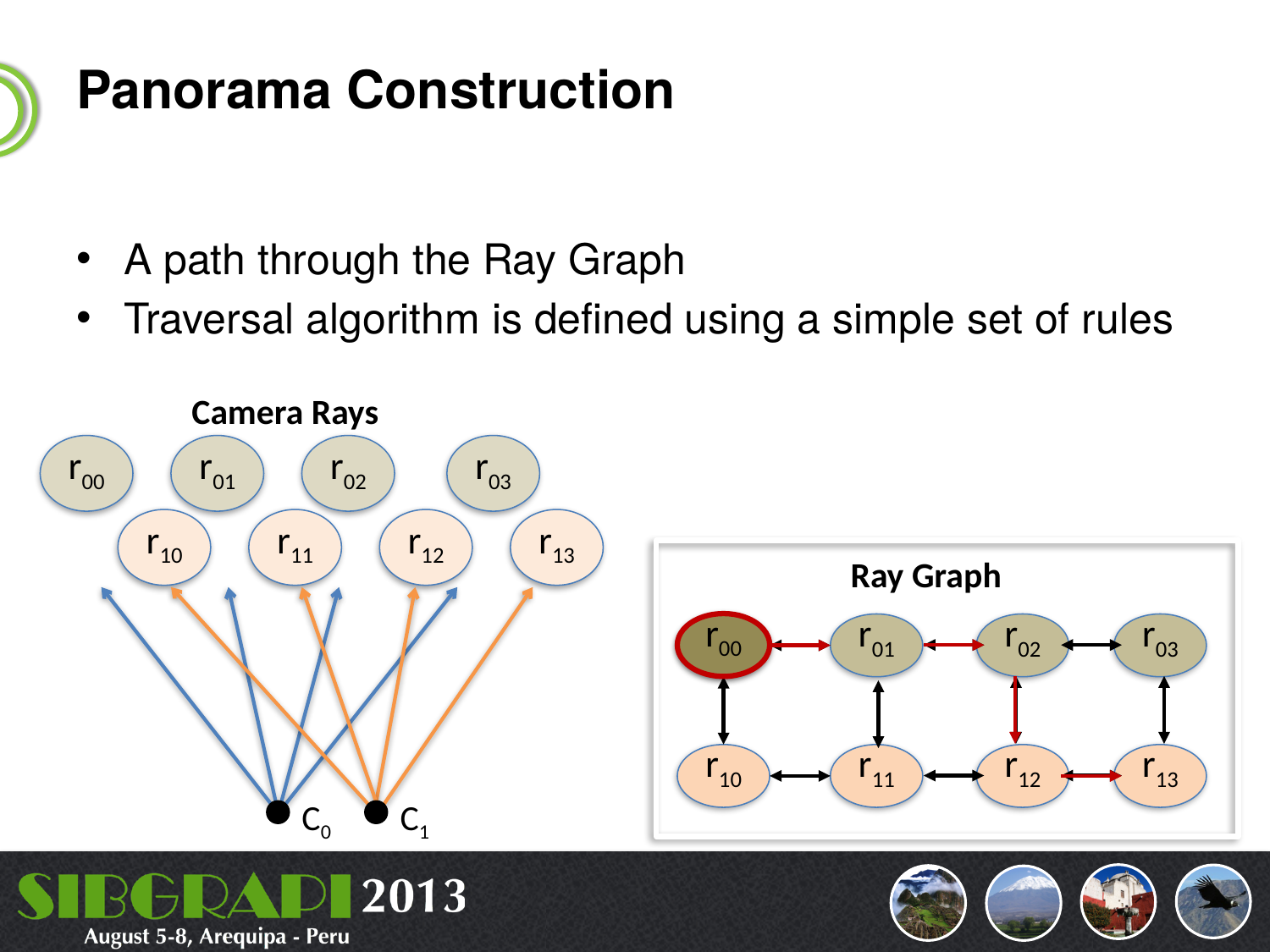

# Panorama Construction
A path through the Ray Graph
Traversal algorithm is defined using a simple set of rules

Camera Rays
r00
r01
r02
r03
r10
r11
r12
r13
C0
C1

Ray Graph
r00
r01
r02
r03
r10
r11
r12
r13
r00